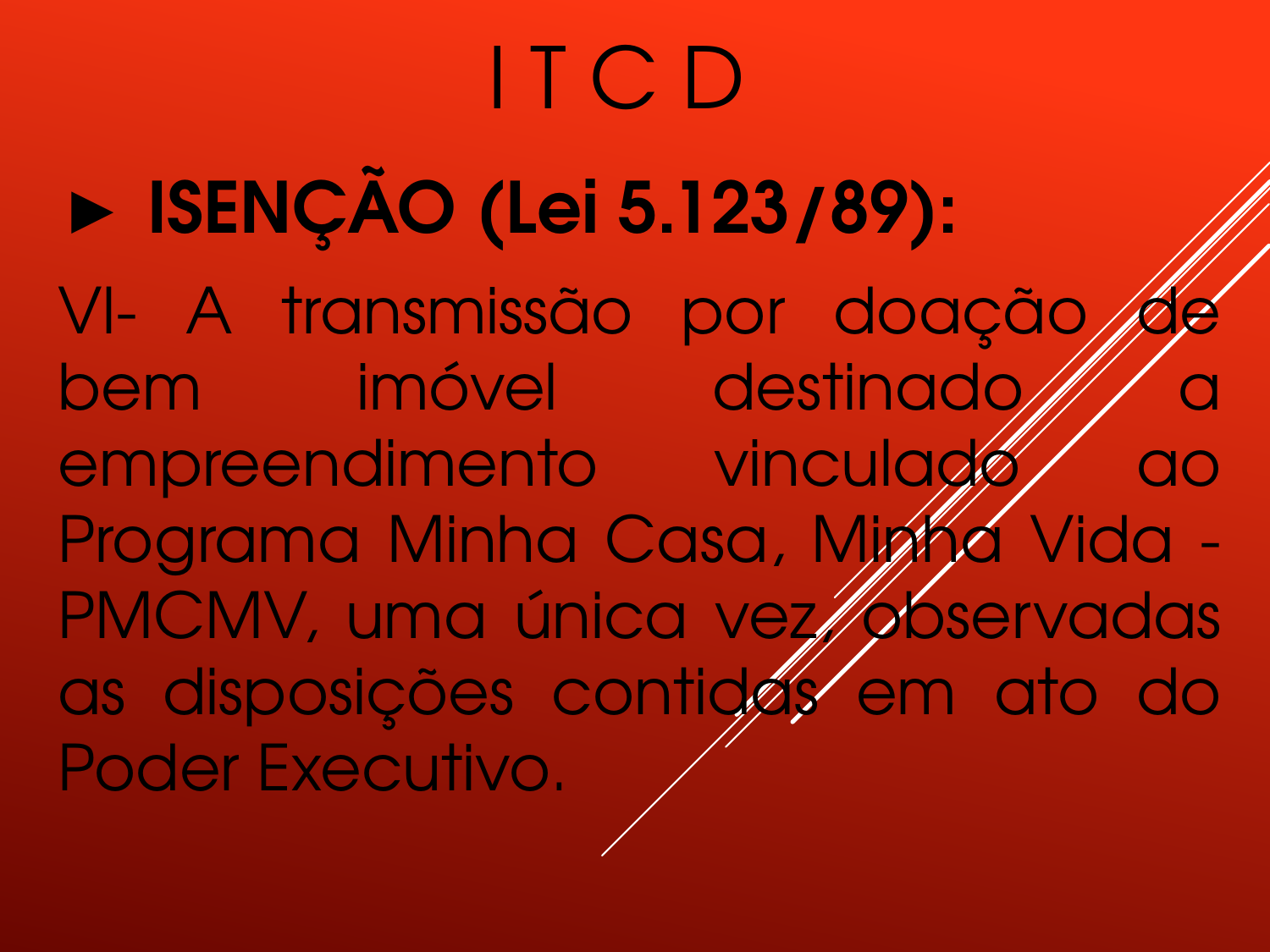

# I T C D
► ISENÇÃO (Lei 5.123/89):
VI- A transmissão por doação de bem imóvel destinado a empreendimento vinculado ao Programa Minha Casa, Minha Vida - PMCMV, uma única vez, observadas as disposições contidas em ato do Poder Executivo.